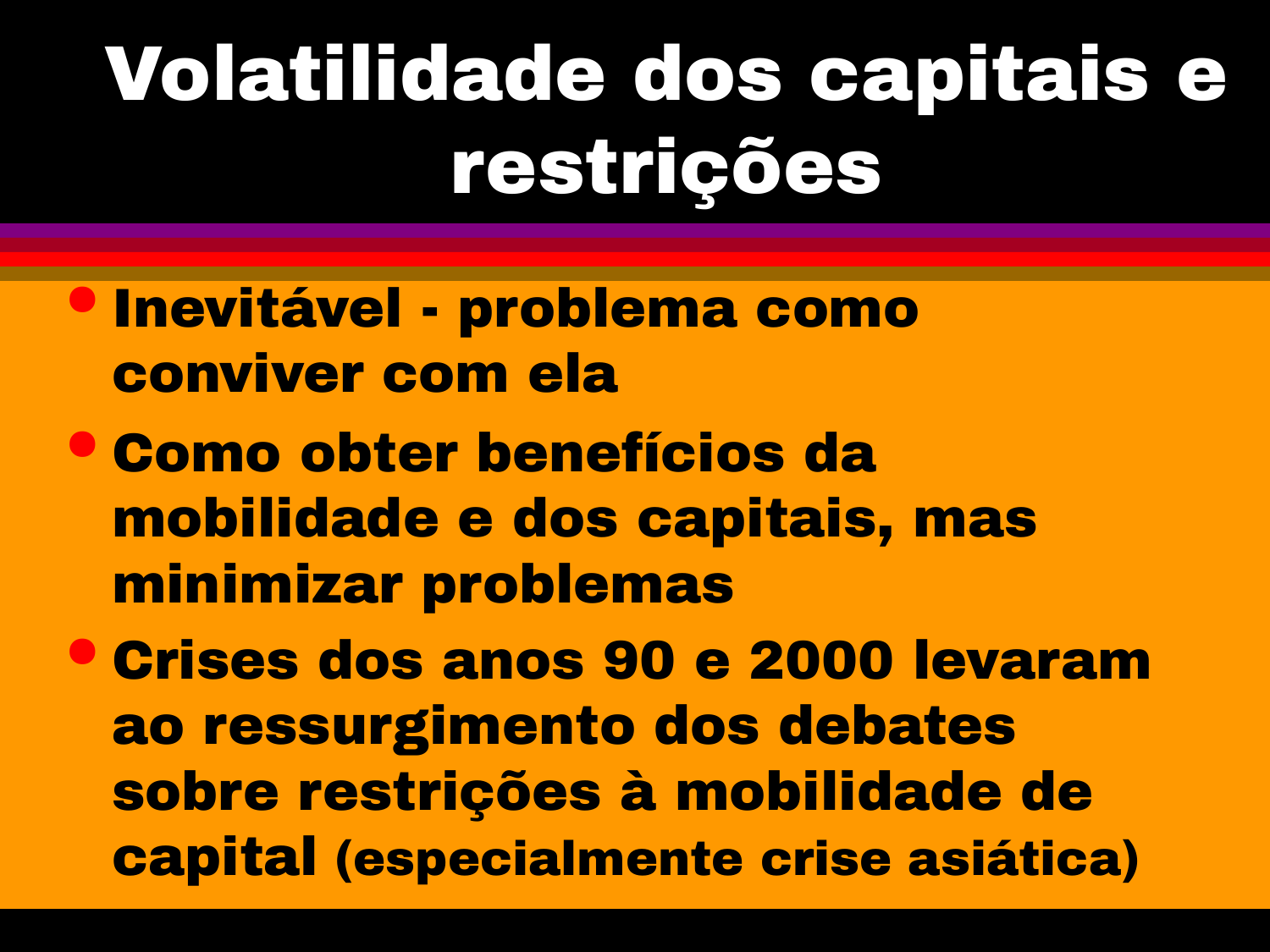

# Volatilidade dos capitais e restrições
Inevitável - problema como conviver com ela
Como obter benefícios da mobilidade e dos capitais, mas minimizar problemas
Crises dos anos 90 e 2000 levaram ao ressurgimento dos debates sobre restrições à mobilidade de capital (especialmente crise asiática)‏